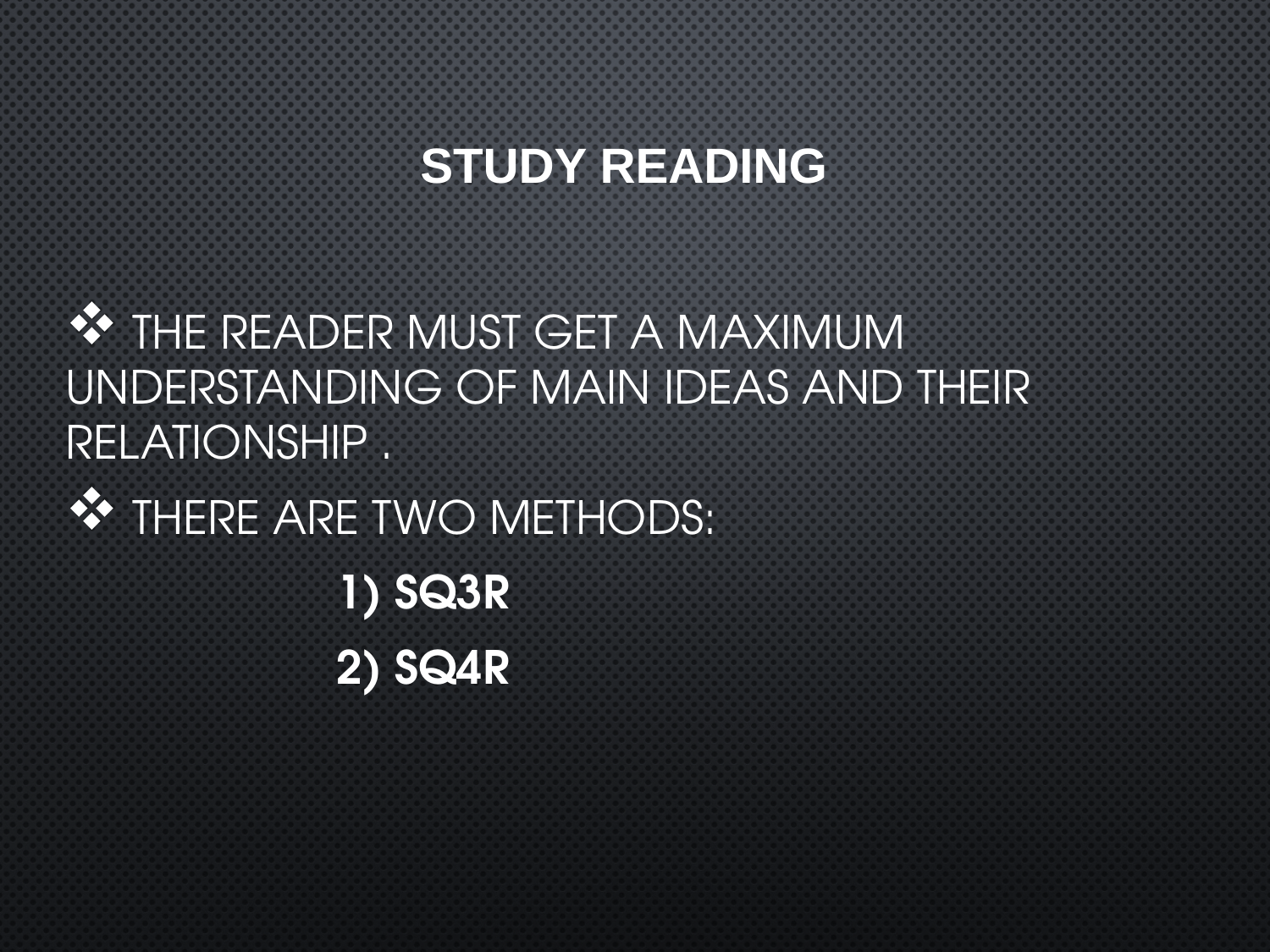

# STUDY READING

 The reader must get a maximum understanding of main ideas and their relationship .
 There are two methods:
                     1) SQ3R
                     2) SQ4R